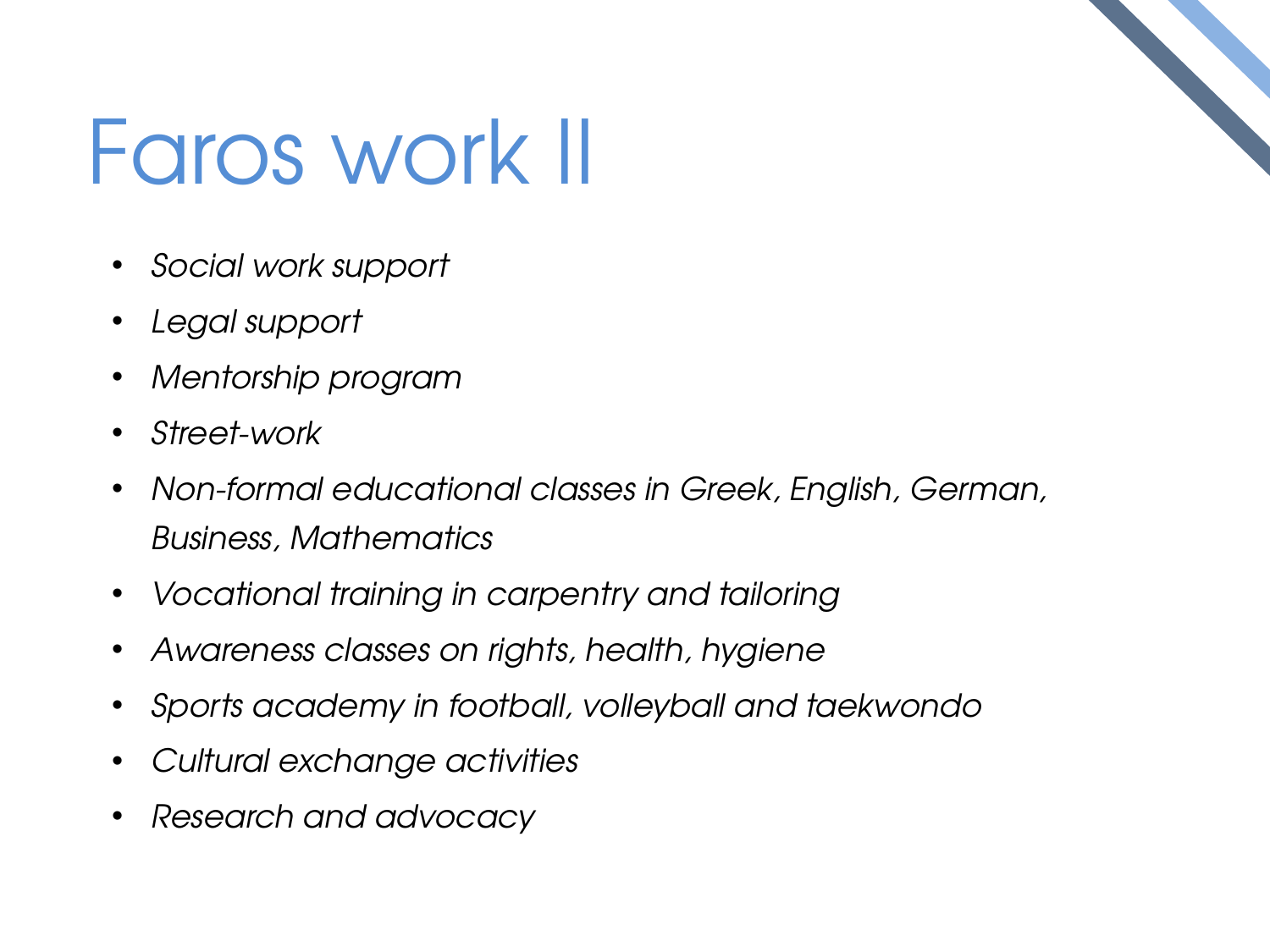

# Faros work II
Social work support
Legal support
Mentorship program
Street-work
Non-formal educational classes in Greek, English, German, Business, Mathematics
Vocational training in carpentry and tailoring
Awareness classes on rights, health, hygiene
Sports academy in football, volleyball and taekwondo
Cultural exchange activities
Research and advocacy